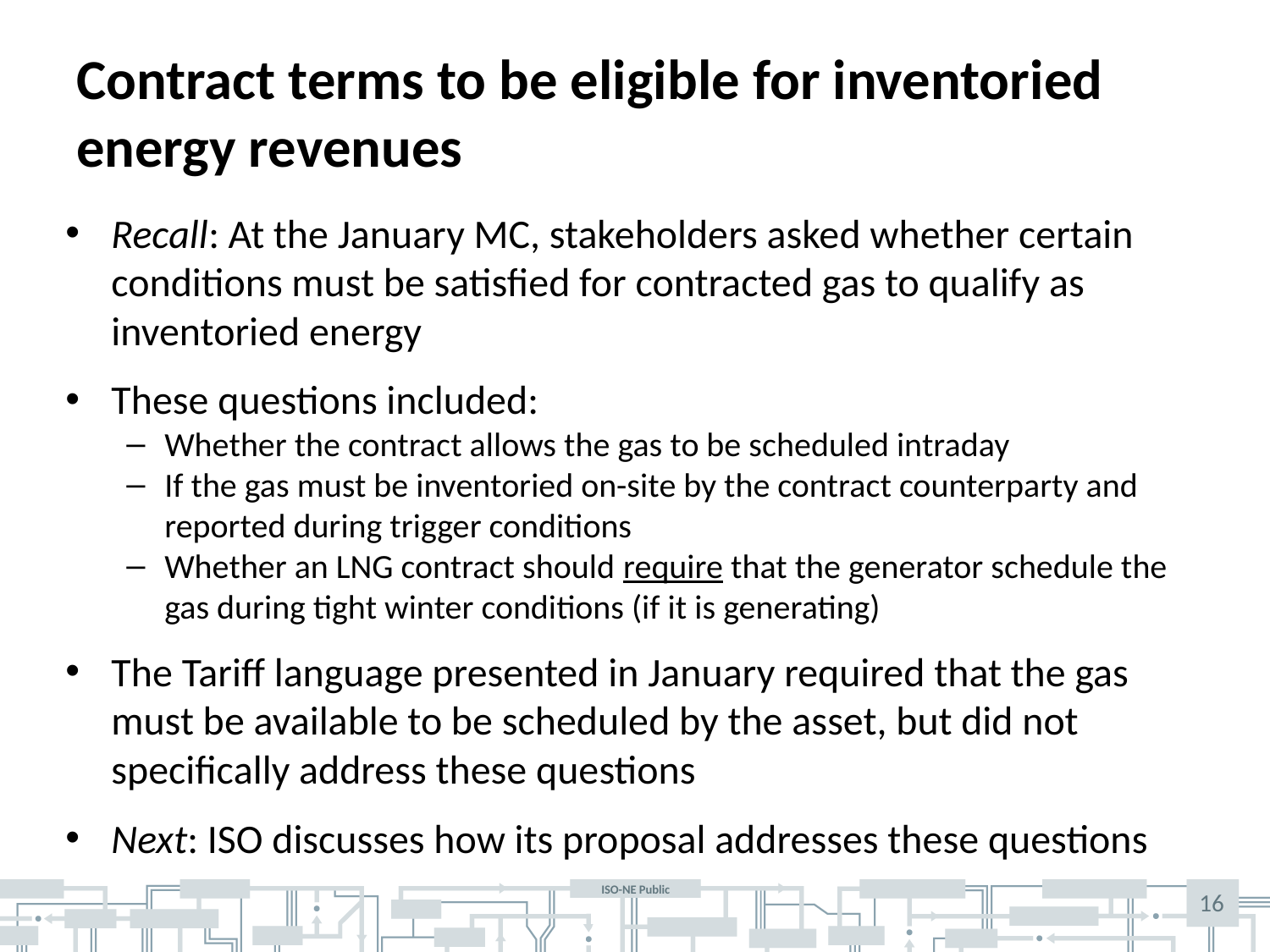

# Contract terms to be eligible for inventoried energy revenues
Recall: At the January MC, stakeholders asked whether certain conditions must be satisfied for contracted gas to qualify as inventoried energy
These questions included:
Whether the contract allows the gas to be scheduled intraday
If the gas must be inventoried on-site by the contract counterparty and reported during trigger conditions
Whether an LNG contract should require that the generator schedule the gas during tight winter conditions (if it is generating)
The Tariff language presented in January required that the gas must be available to be scheduled by the asset, but did not specifically address these questions
Next: ISO discusses how its proposal addresses these questions
16